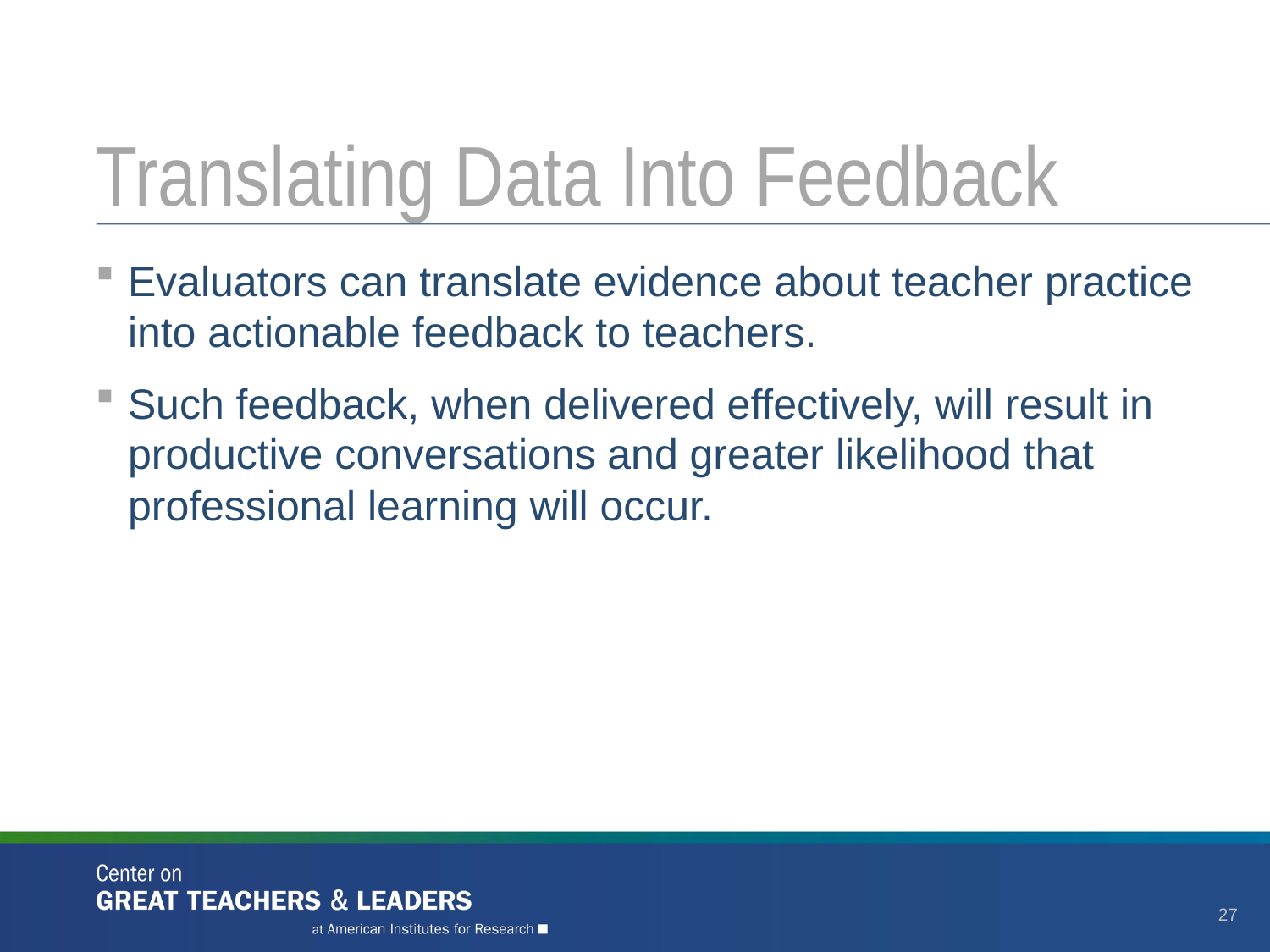

# Translating Data Into Feedback
Evaluators can translate evidence about teacher practice into actionable feedback to teachers.
Such feedback, when delivered effectively, will result in productive conversations and greater likelihood that professional learning will occur.

27